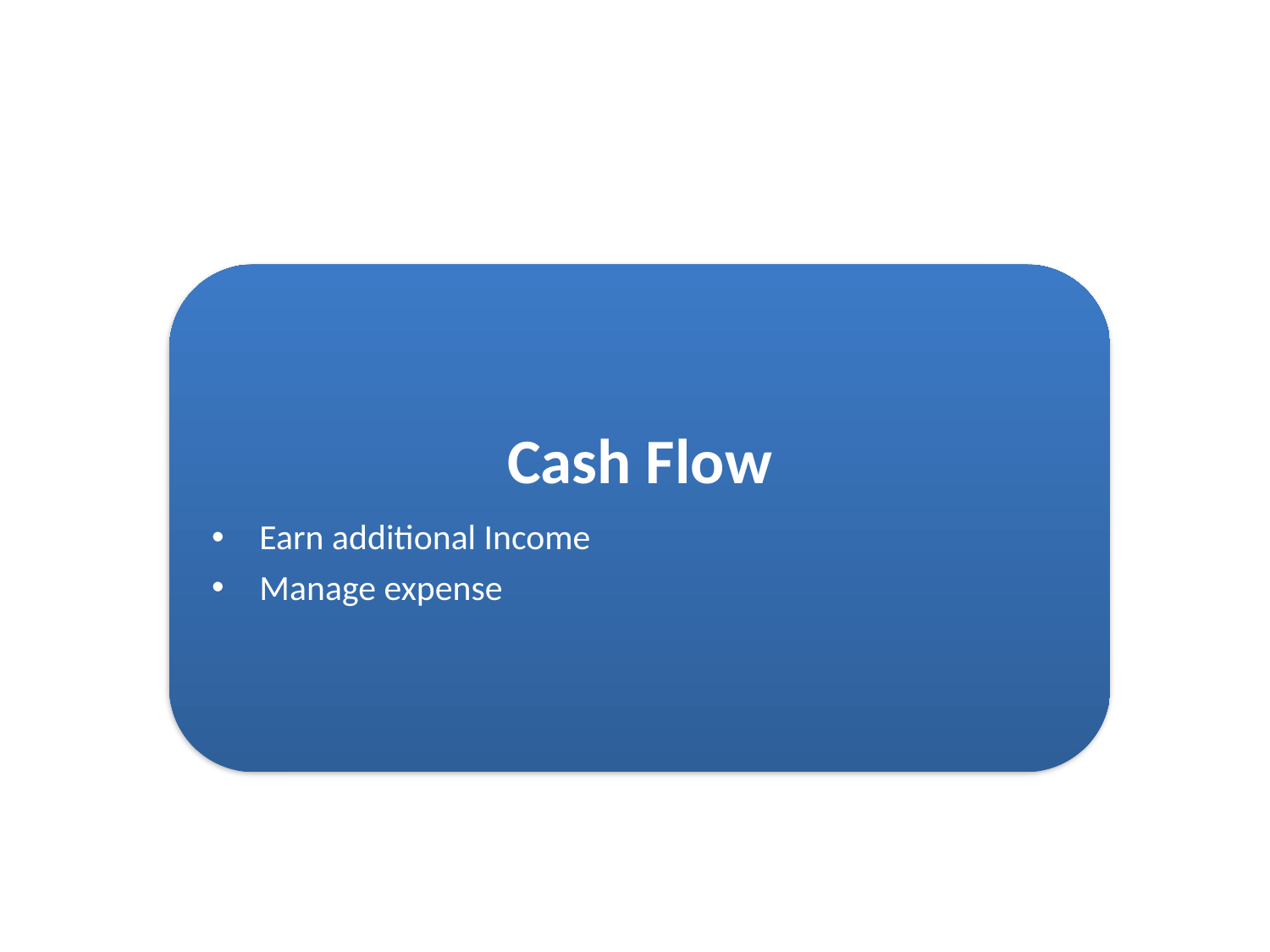

Cash Flow
Earn additional Income
Manage expense